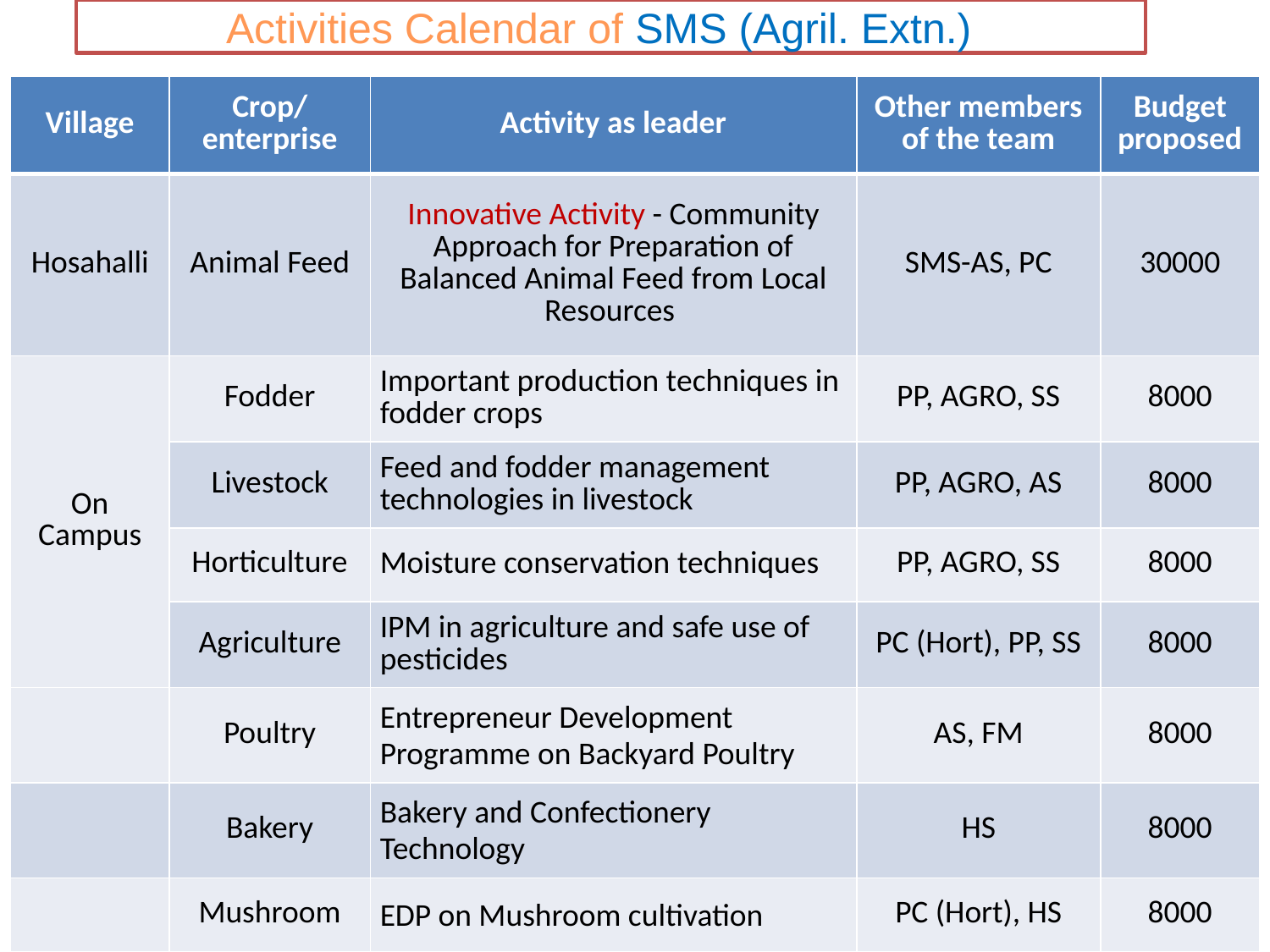

# Activities Calendar of SMS (Agril. Extn.)
| Village | Crop/ enterprise | Activity as leader | Other members of the team | Budget proposed |
| --- | --- | --- | --- | --- |
| Hosahalli | Animal Feed | Innovative Activity - Community Approach for Preparation of Balanced Animal Feed from Local Resources | SMS-AS, PC | 30000 |
| On Campus | Fodder | Important production techniques in fodder crops | PP, AGRO, SS | 8000 |
|  | Livestock | Feed and fodder management technologies in livestock | PP, AGRO, AS | 8000 |
|  | Horticulture | Moisture conservation techniques | PP, AGRO, SS | 8000 |
|  | Agriculture | IPM in agriculture and safe use of pesticides | PC (Hort), PP, SS | 8000 |
|  | Poultry | Entrepreneur Development Programme on Backyard Poultry | AS, FM | 8000 |
|  | Bakery | Bakery and Confectionery Technology | HS | 8000 |
|  | Mushroom | EDP on Mushroom cultivation | PC (Hort), HS | 8000 |